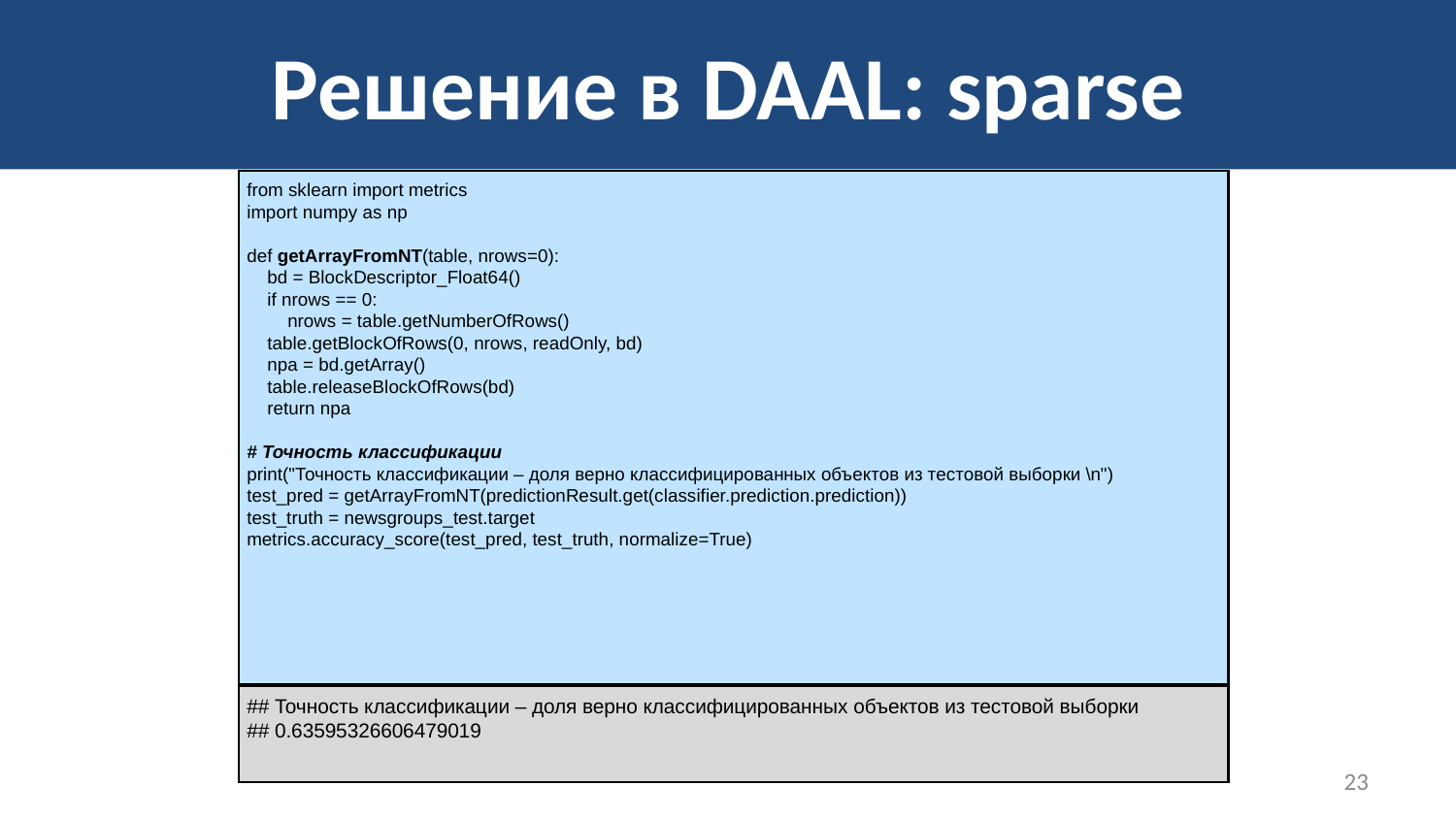

# Решение в DAAL: sparse
from sklearn import metrics
import numpy as np

def getArrayFromNT(table, nrows=0):
    bd = BlockDescriptor_Float64()
    if nrows == 0:
        nrows = table.getNumberOfRows()
    table.getBlockOfRows(0, nrows, readOnly, bd)
    npa = bd.getArray()
    table.releaseBlockOfRows(bd)
    return npa

# Точность классификации
print("Точность классификации – доля верно классифицированных объектов из тестовой выборки \n")
test_pred = getArrayFromNT(predictionResult.get(classifier.prediction.prediction))
test_truth = newsgroups_test.target
metrics.accuracy_score(test_pred, test_truth, normalize=True)
## Точность классификации – доля верно классифицированных объектов из тестовой выборки
## 0.63595326606479019
23